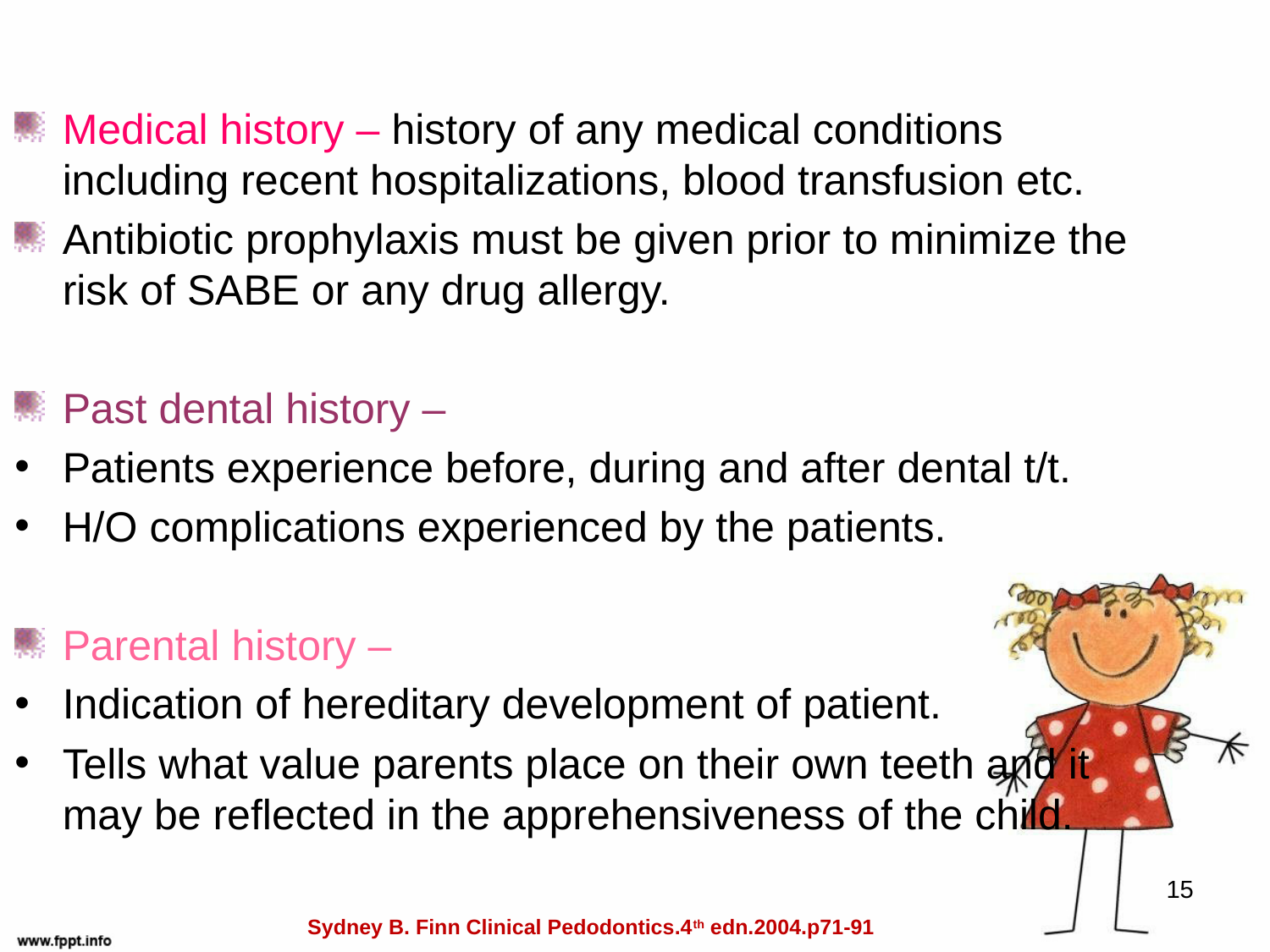

Medical history – history of any medical conditions including recent hospitalizations, blood transfusion etc.
Antibiotic prophylaxis must be given prior to minimize the risk of SABE or any drug allergy.

Past dental history –
Patients experience before, during and after dental t/t.
H/O complications experienced by the patients.

Parental history –
Indication of hereditary development of patient.
Tells what value parents place on their own teeth and it may be reflected in the apprehensiveness of the child.

#

15
Sydney B. Finn Clinical Pedodontics.4th edn.2004.p71-91